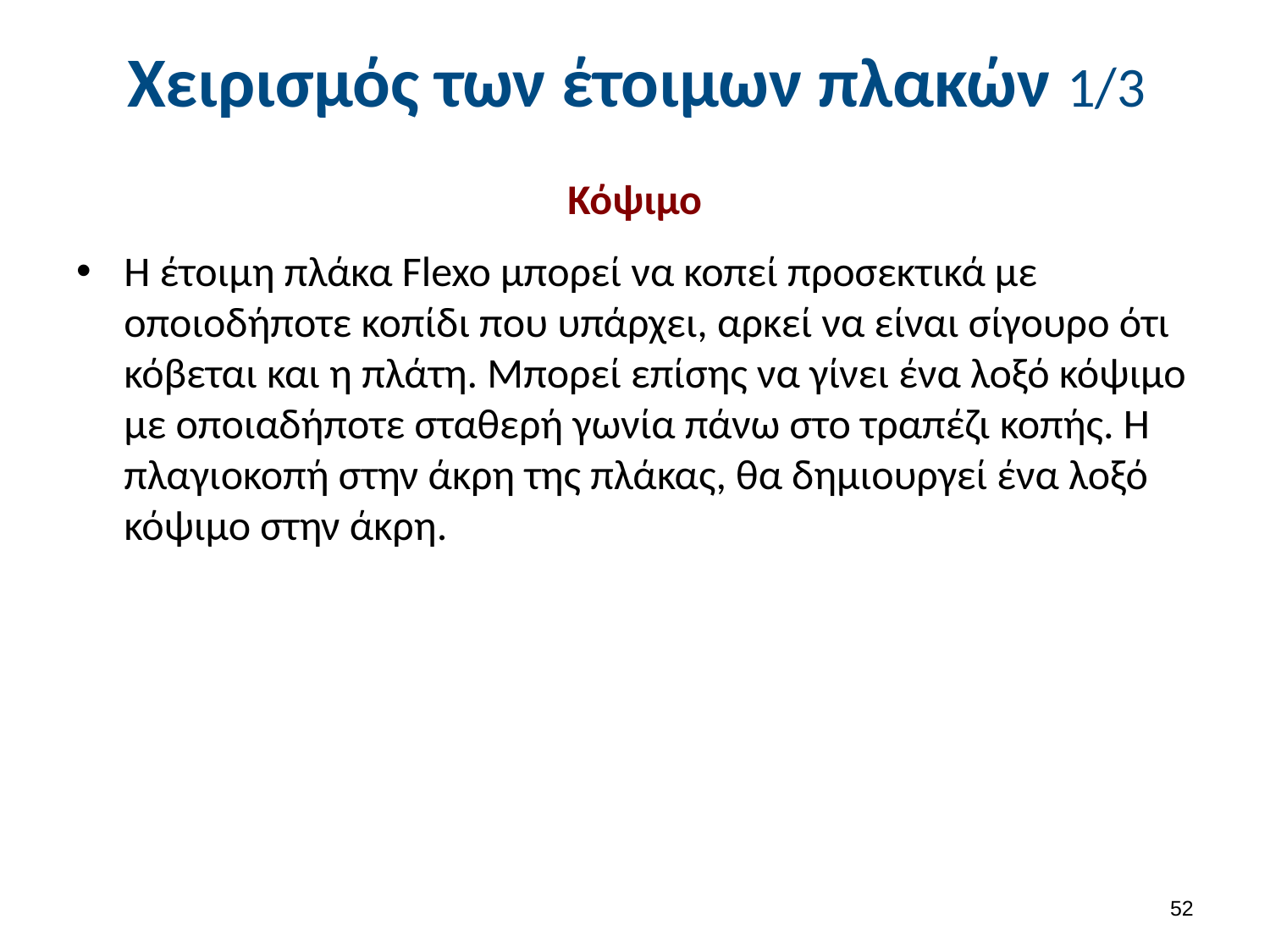

# Χειρισμός των έτοιμων πλακών 1/3
Κόψιμο
Η έτοιμη πλάκα Flexo μπορεί να κοπεί προσεκτικά με οποιοδήποτε κοπίδι που υπάρχει, αρκεί να είναι σίγουρο ότι κόβεται και η πλάτη. Μπορεί επίσης να γίνει ένα λοξό κόψιμο με οποιαδήποτε σταθερή γωνία πάνω στο τραπέζι κοπής. Η πλαγιοκοπή στην άκρη της πλάκας, θα δημιουργεί ένα λοξό κόψιμο στην άκρη.
52